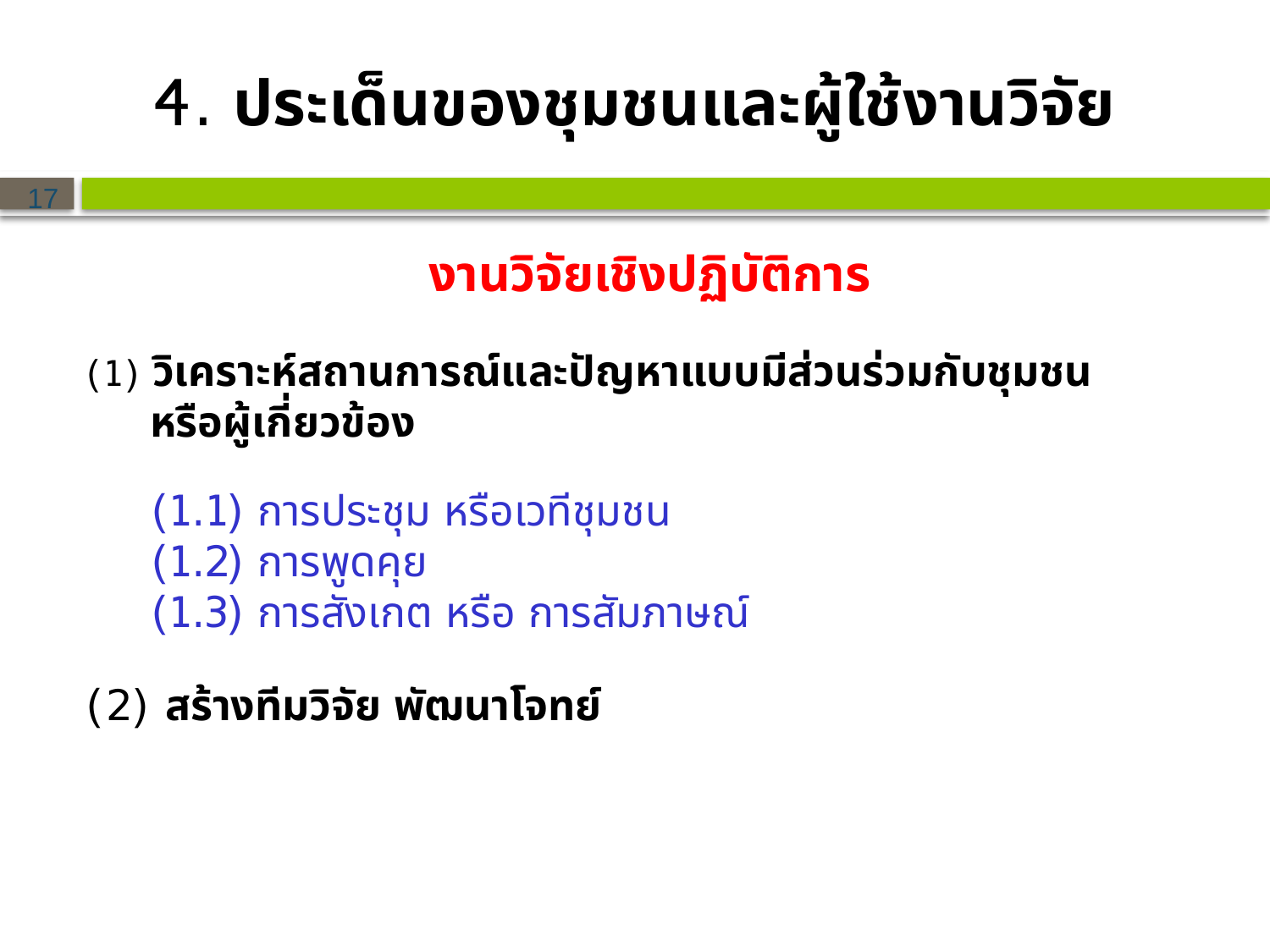

4. ประเด็นของชุมชนและผู้ใช้งานวิจัย
17
งานวิจัยเชิงปฏิบัติการ

(1) วิเคราะห์สถานการณ์และปัญหาแบบมีส่วนร่วมกับชุมชน
     หรือผู้เกี่ยวข้อง
     (1.1) การประชุม หรือเวทีชุมชน
     (1.2) การพูดคุย
     (1.3) การสังเกต หรือ การสัมภาษณ์

(2) สร้างทีมวิจัย พัฒนาโจทย์